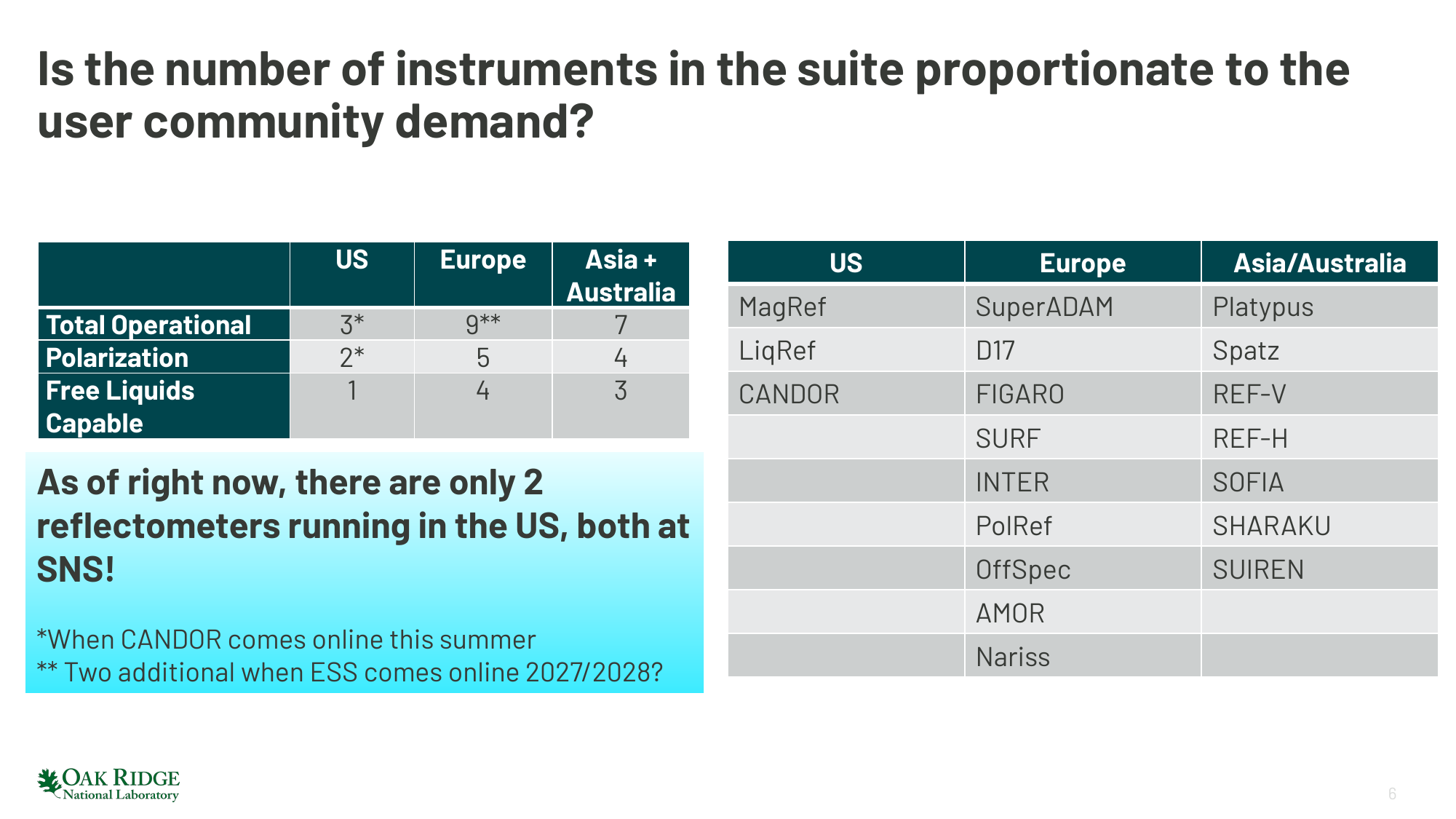

# Is the number of instruments in the suite proportionate to the user community demand?
| US | Europe | Asia/Australia |
| --- | --- | --- |
| MagRef | SuperADAM | Platypus |
| LiqRef | D17 | Spatz |
| CANDOR | FIGARO | REF-V |
|  | SURF | REF-H |
|  | INTER | SOFIA |
|  | PolRef | SHARAKU |
|  | OffSpec | SUIREN |
|  | AMOR |  |
|  | Nariss |  |
|  | US | Europe | Asia + Australia |
| --- | --- | --- | --- |
| Total Operational | 3\* | 9\*\* | 7 |
| Polarization | 2\* | 5 | 4 |
| Free Liquids Capable | 1 | 4 | 3 |
As of right now, there are only 2 reflectometers running in the US, both at SNS!

*When CANDOR comes online this summer
** Two additional when ESS comes online 2027/2028?